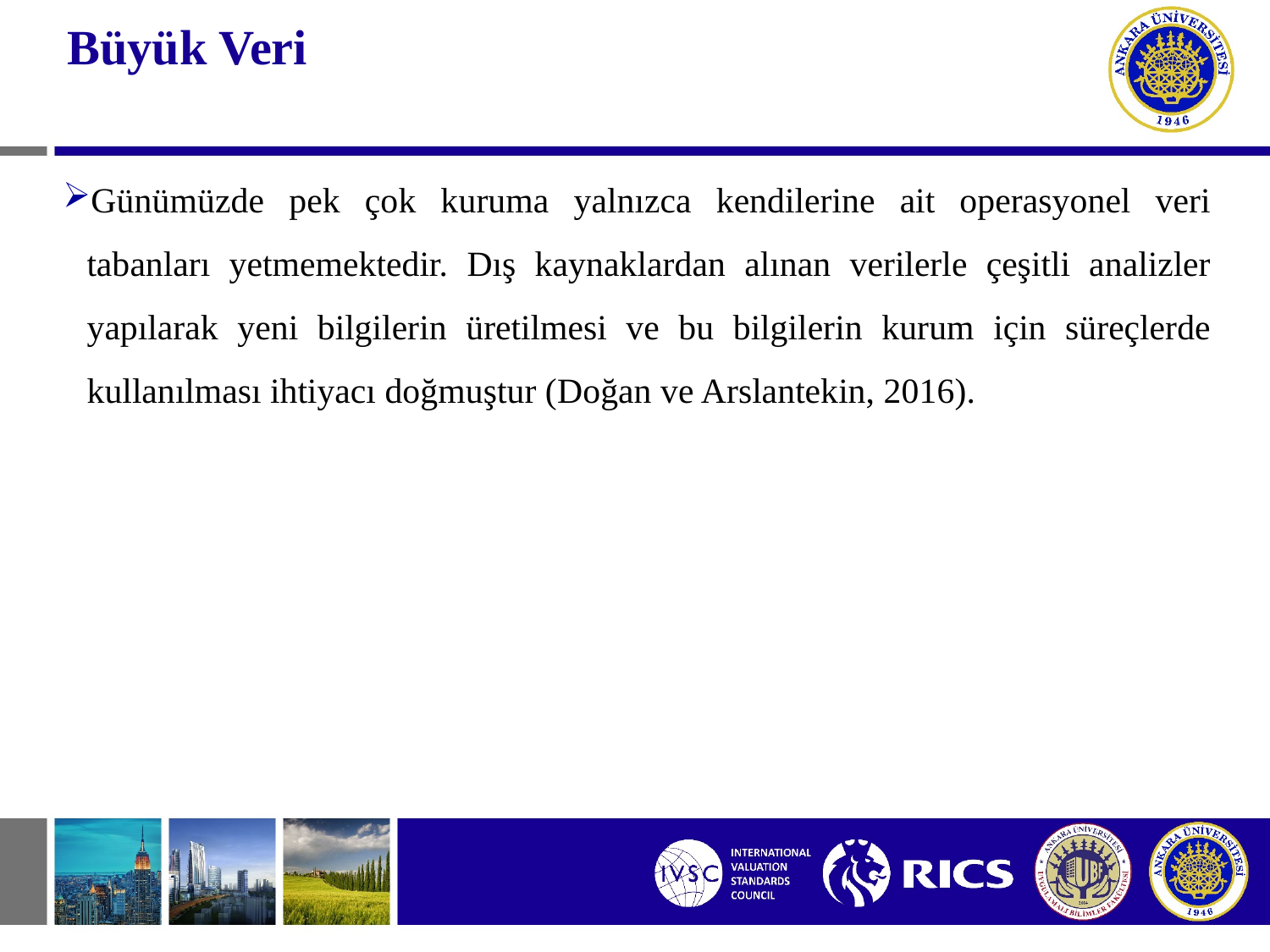

# Büyük Veri
Günümüzde pek çok kuruma yalnızca kendilerine ait operasyonel veri tabanları yetmemektedir. Dış kaynaklardan alınan verilerle çeşitli analizler yapılarak yeni bilgilerin üretilmesi ve bu bilgilerin kurum için süreçlerde kullanılması ihtiyacı doğmuştur (Doğan ve Arslantekin, 2016).